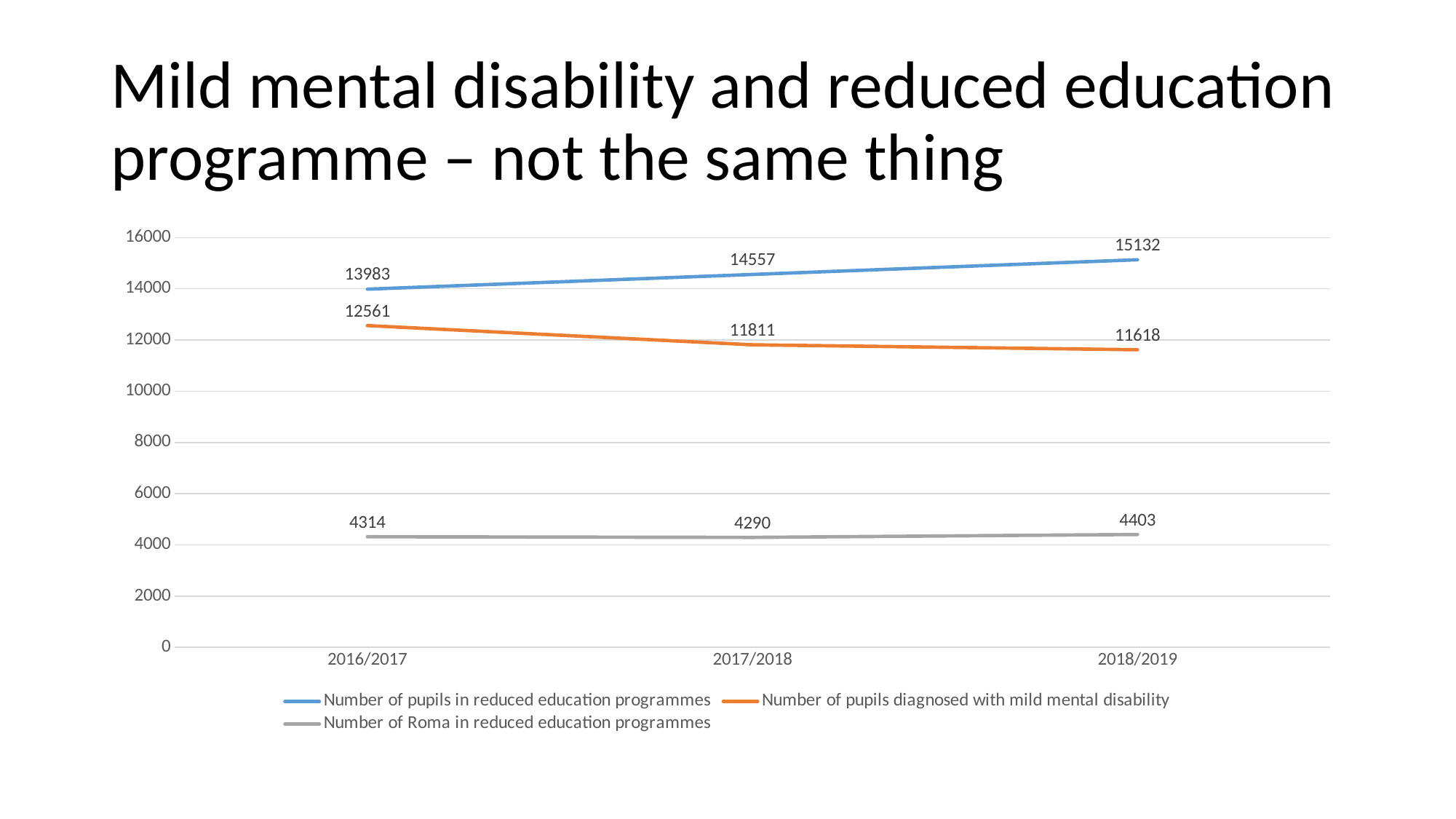

# Mild mental disability and reduced education programme – not the same thing

### Chart

| Category | Number of pupils in reduced education programmes | Number of pupils diagnosed with mild mental disability | Number of Roma in reduced education programmes |
|---|---|---|---|
| 2016/2017 | 13983.0 | 12561.0 | 4314.0 |
| 2017/2018 | 14557.0 | 11811.0 | 4290.0 |
| 2018/2019 | 15132.0 | 11618.0 | 4403.0 |